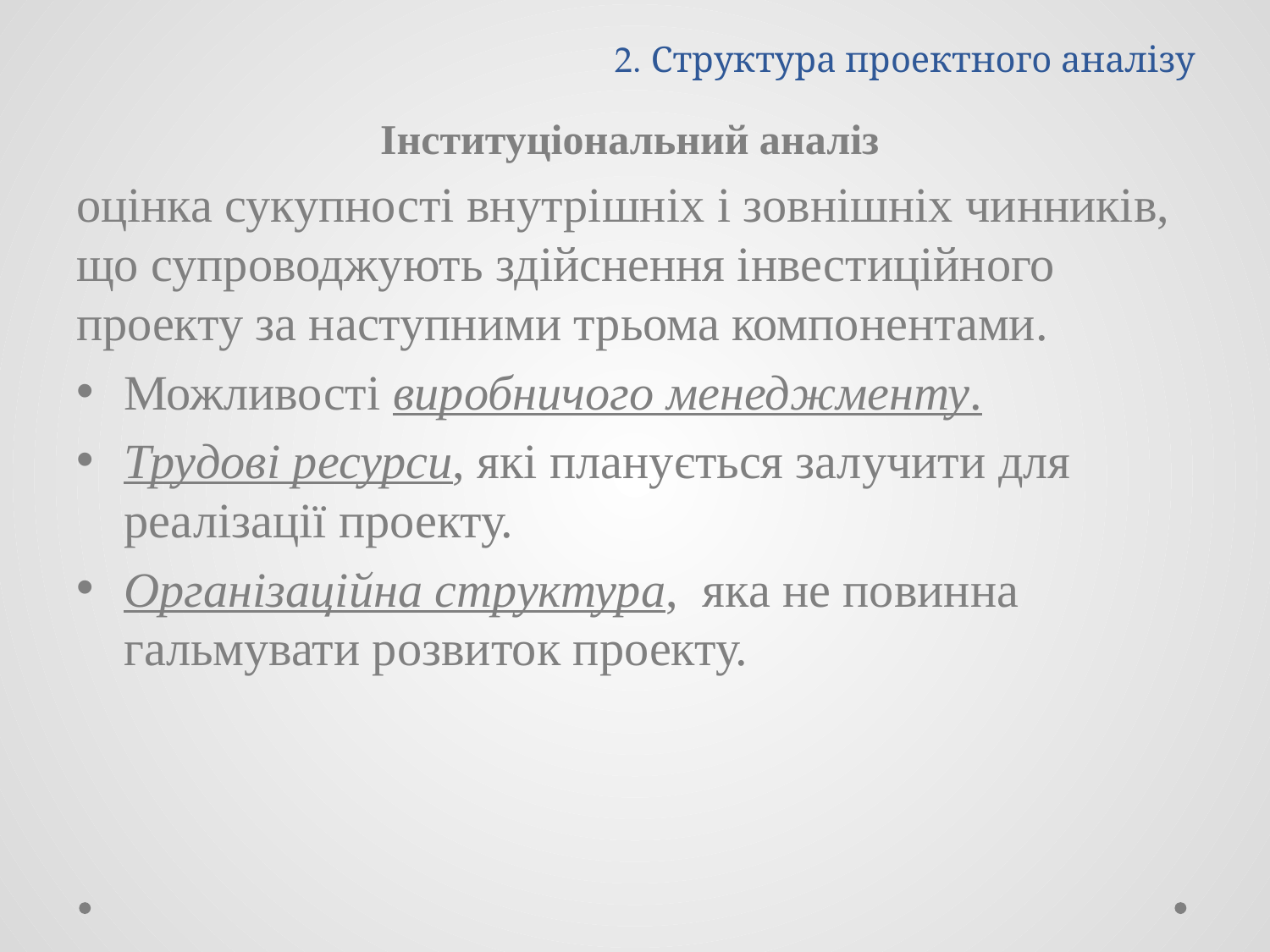

# 2. Структура проектного аналізу
Інституціональний аналіз
оцінка сукупності внутрішніх і зовнішніх чинників, що супроводжують здійснення інвестиційного проекту за наступними трьома компонентами.
Можливості виробничого менеджменту.
Трудові ресурси, які планується залучити для реалізації проекту.
Організаційна структура,  яка не повинна гальмувати розвиток проекту.